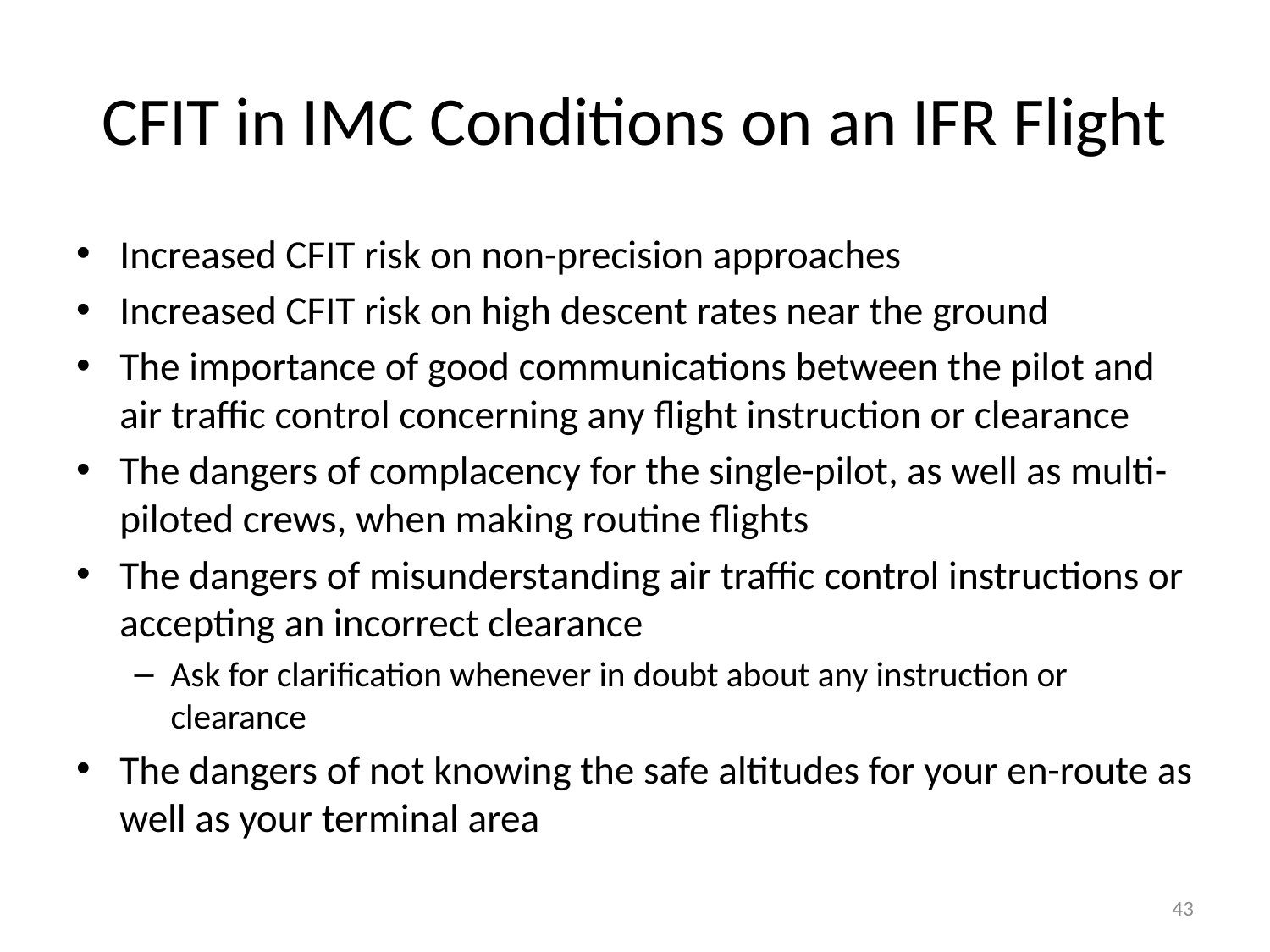

# CFIT in IMC Conditions on an IFR Flight
Increased CFIT risk on non-precision approaches
Increased CFIT risk on high descent rates near the ground
The importance of good communications between the pilot and air traffic control concerning any flight instruction or clearance
The dangers of complacency for the single-pilot, as well as multi-piloted crews, when making routine flights
The dangers of misunderstanding air traffic control instructions or accepting an incorrect clearance
Ask for clarification whenever in doubt about any instruction or clearance
The dangers of not knowing the safe altitudes for your en-route as well as your terminal area
43